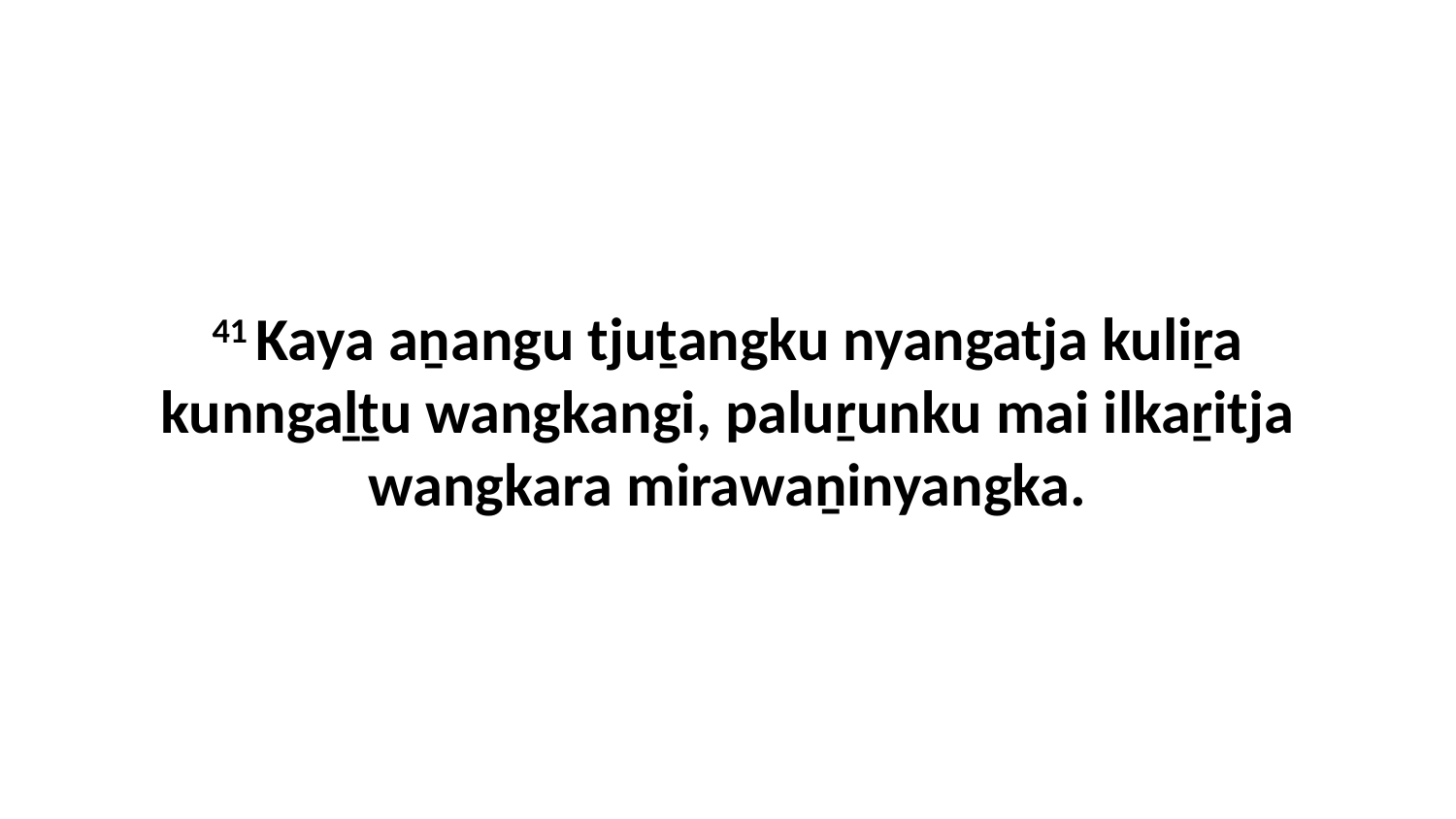

41 Kaya aṉangu tjuṯangku nyangatja kuliṟa kunngaḻṯu wangkangi, paluṟunku mai ilkaṟitja wangkara mirawaṉinyangka.